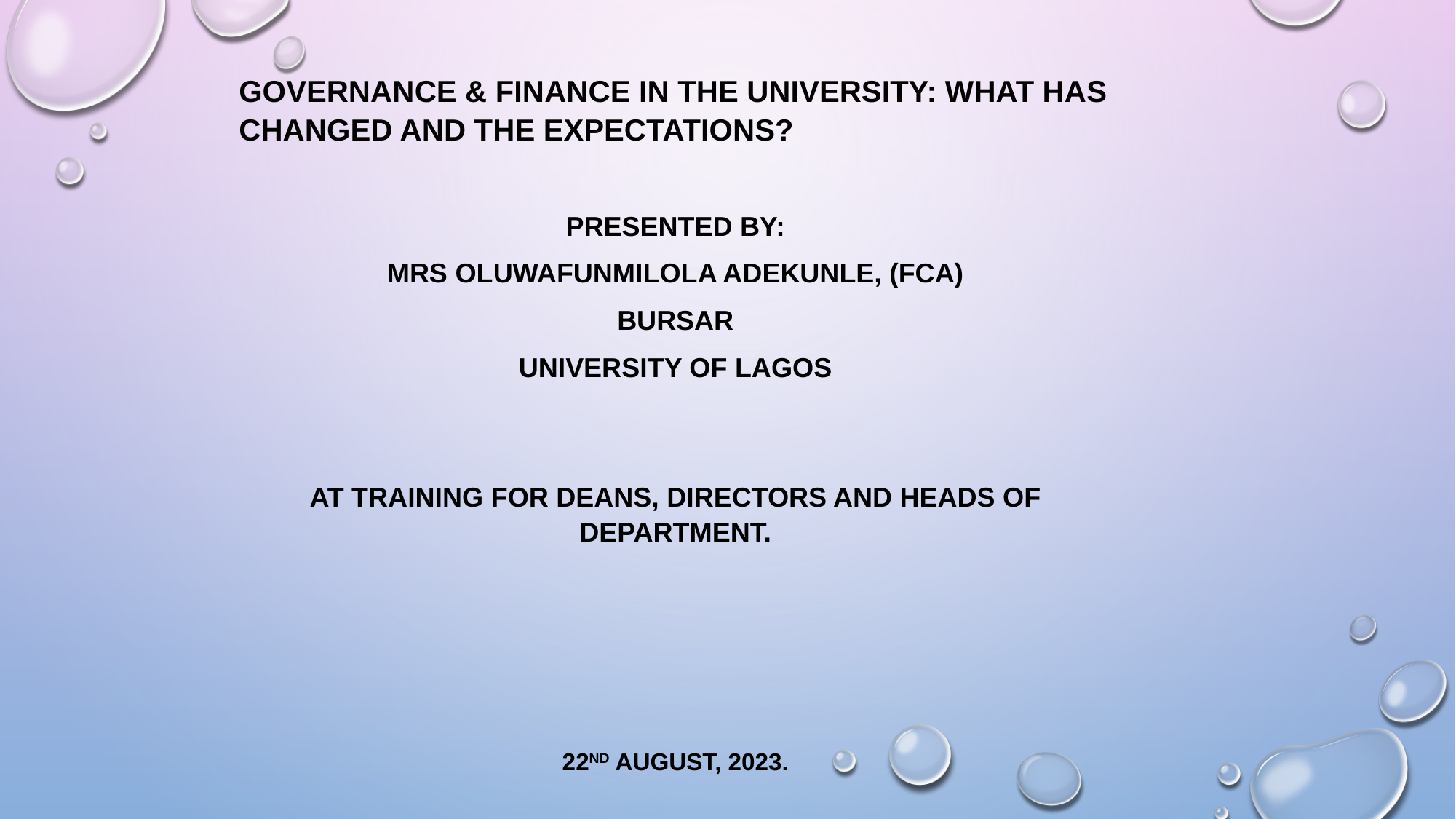

GOVERNANCE & FINANCE IN THE UNIVERSITY: WHAT HAS CHANGED AND THE EXPECTATIONS?

PRESENTED BY:
MRS OLUWAFUNMILOLA ADEKUNLE, (FCA)
BURSAR
UNIVERSITY OF LAGOS

AT TRAINING FOR DEANS, DIRECTORS AND HEADS OF DEPARTMENT.

22ND AUGUST, 2023.